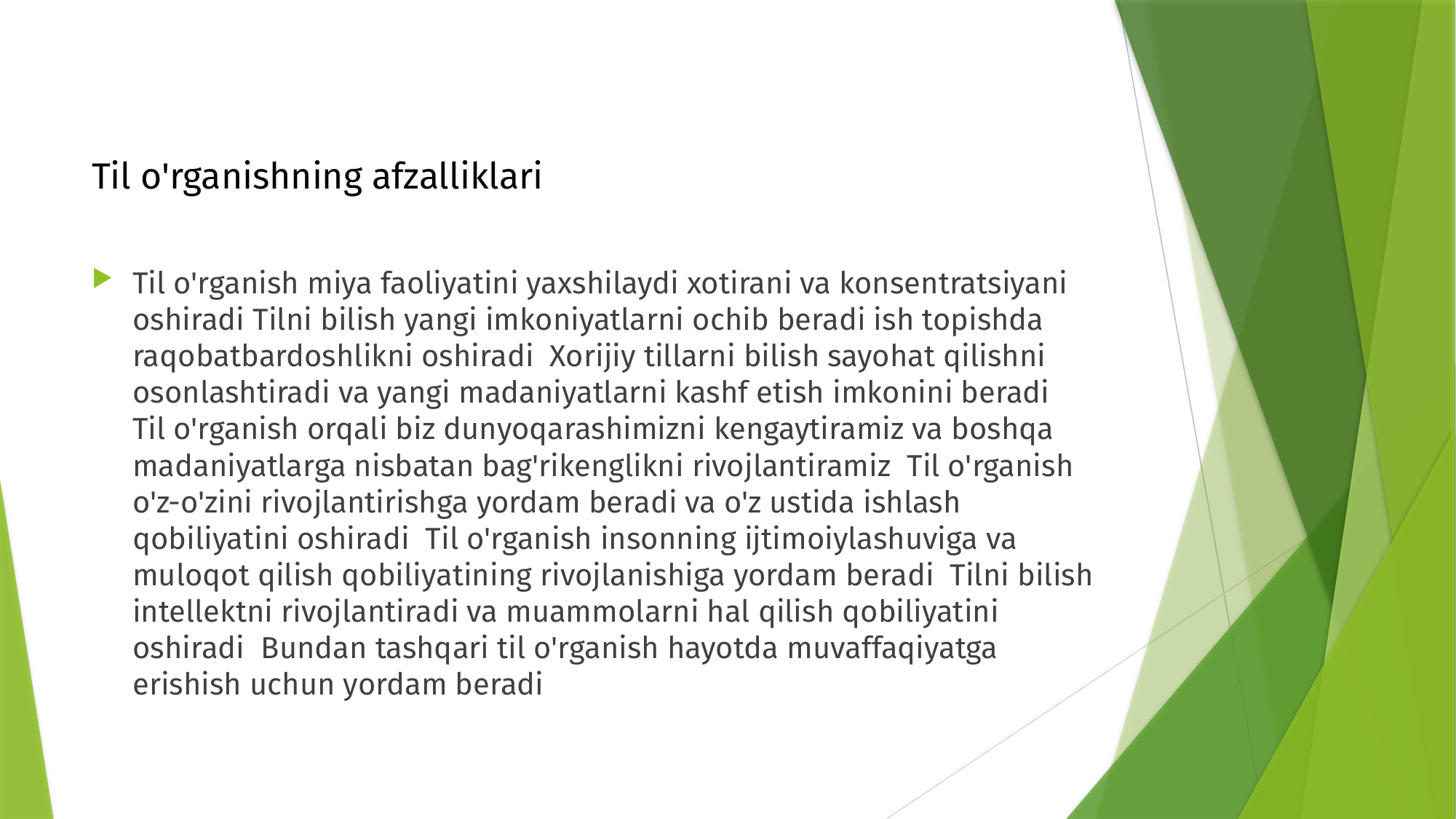

Til o'rganishning afzalliklari
Til o'rganish miya faoliyatini yaxshilaydi xotirani va konsentratsiyani oshiradi Tilni bilish yangi imkoniyatlarni ochib beradi ish topishda raqobatbardoshlikni oshiradi  Xorijiy tillarni bilish sayohat qilishni osonlashtiradi va yangi madaniyatlarni kashf etish imkonini beradi  Til o'rganish orqali biz dunyoqarashimizni kengaytiramiz va boshqa madaniyatlarga nisbatan bag'rikenglikni rivojlantiramiz  Til o'rganish o'z-o'zini rivojlantirishga yordam beradi va o'z ustida ishlash qobiliyatini oshiradi  Til o'rganish insonning ijtimoiylashuviga va muloqot qilish qobiliyatining rivojlanishiga yordam beradi  Tilni bilish intellektni rivojlantiradi va muammolarni hal qilish qobiliyatini oshiradi  Bundan tashqari til o'rganish hayotda muvaffaqiyatga erishish uchun yordam beradi